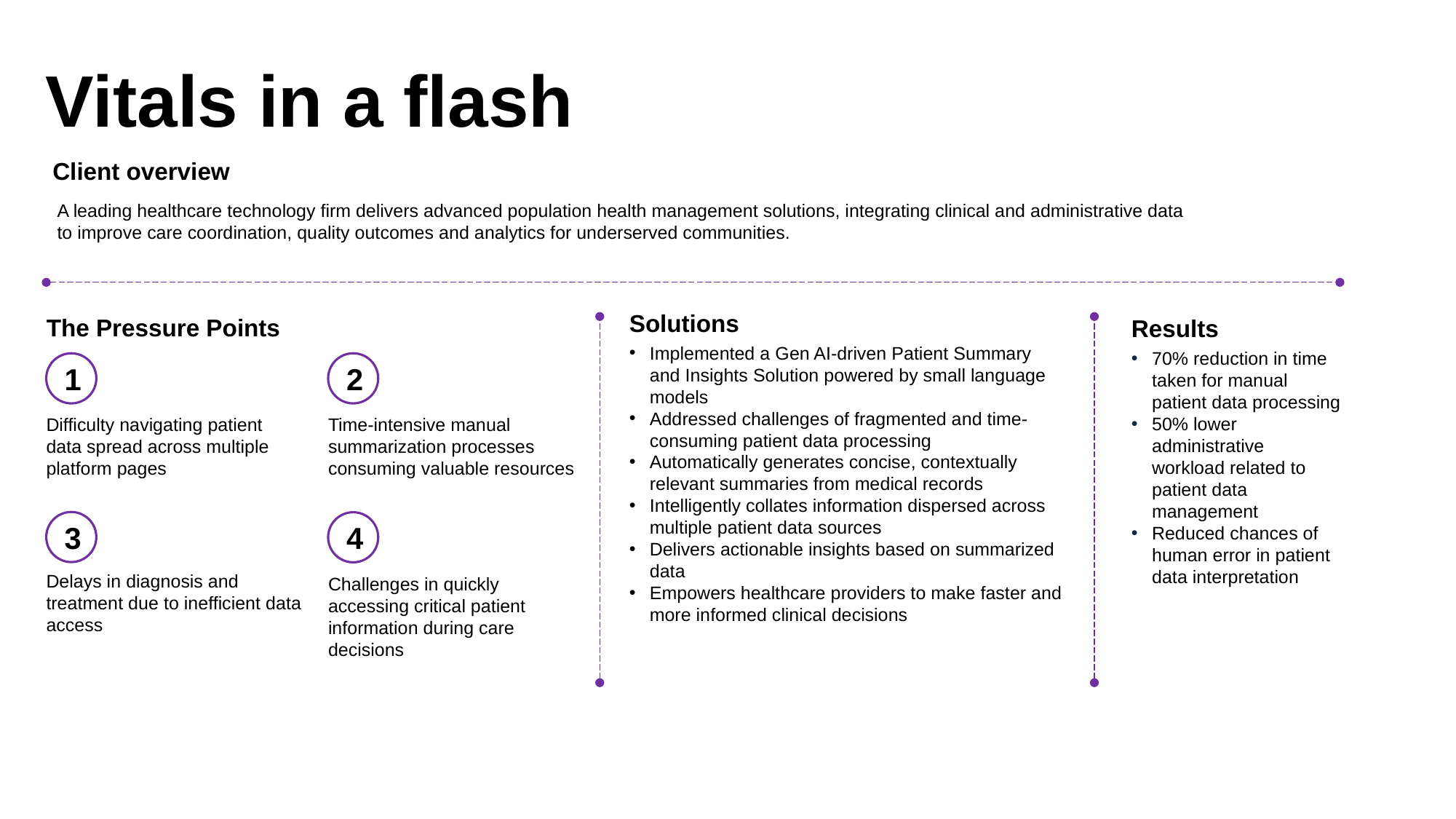

Vitals in a flash
Client overview
A leading healthcare technology firm delivers advanced population health management solutions, integrating clinical and administrative data to improve care coordination, quality outcomes and analytics for underserved communities.
The Pressure Points
Solutions
Implemented a Gen AI-driven Patient Summary and Insights Solution powered by small language models
Addressed challenges of fragmented and time-consuming patient data processing
Automatically generates concise, contextually relevant summaries from medical records
Intelligently collates information dispersed across multiple patient data sources
Delivers actionable insights based on summarized data
Empowers healthcare providers to make faster and more informed clinical decisions
Results
70% reduction in time taken for manual patient data processing
50% lower administrative workload related to patient data management
Reduced chances of human error in patient data interpretation
1
2
Difficulty navigating patient data spread across multiple platform pages
Time-intensive manual summarization processes consuming valuable resources
3
4
Delays in diagnosis and treatment due to inefficient data access
Challenges in quickly accessing critical patient information during care decisions